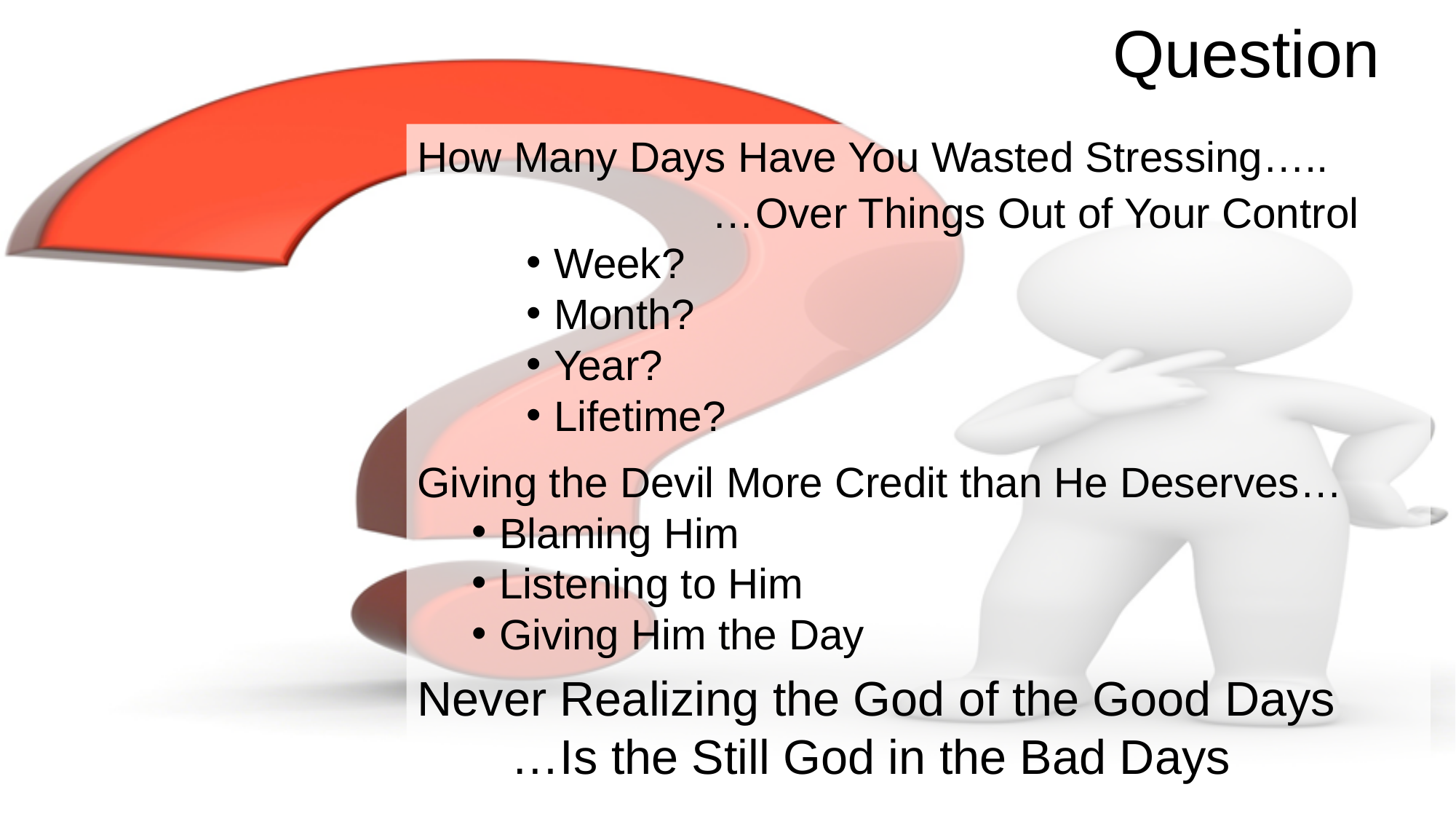

# Question
How Many Days Have You Wasted Stressing…..
                         …Over Things Out of Your Control
Week?
Month?
Year?
Lifetime?
Giving the Devil More Credit than He Deserves…
Blaming Him
Listening to Him
Giving Him the Day
Never Realizing the God of the Good Days
       …Is the Still God in the Bad Days